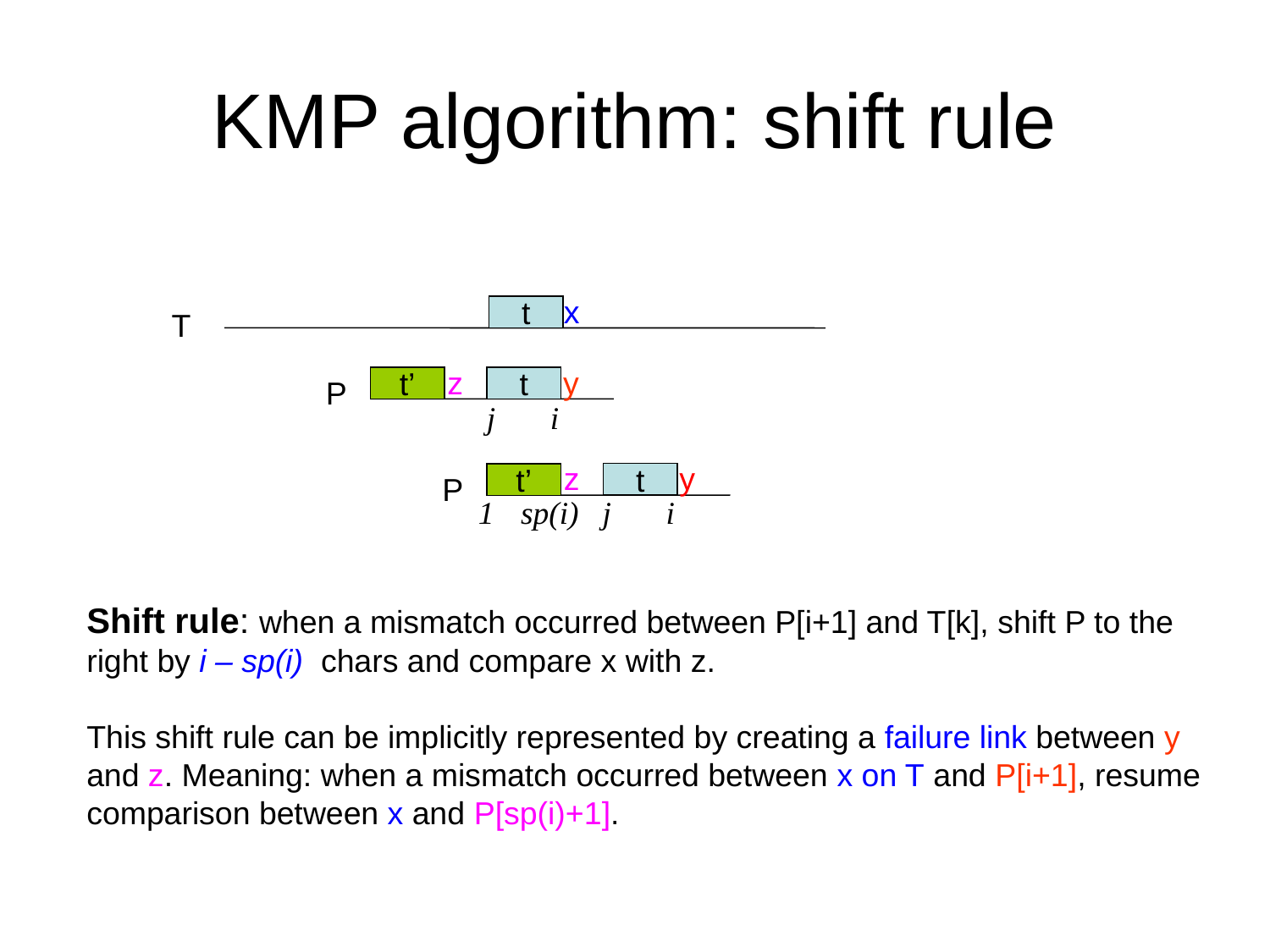

# KMP algorithm: shift rule

x
t
T

z
y
P
t
t’
j
i

z
y
P
t
t’
1
sp(i)
j
i

Shift rule: when a mismatch occurred between P[i+1] and T[k], shift P to the right by i – sp(i)  chars and compare x with z.

This shift rule can be implicitly represented by creating a failure link between y and z. Meaning: when a mismatch occurred between x on T and P[i+1], resume comparison between x and P[sp(i)+1].